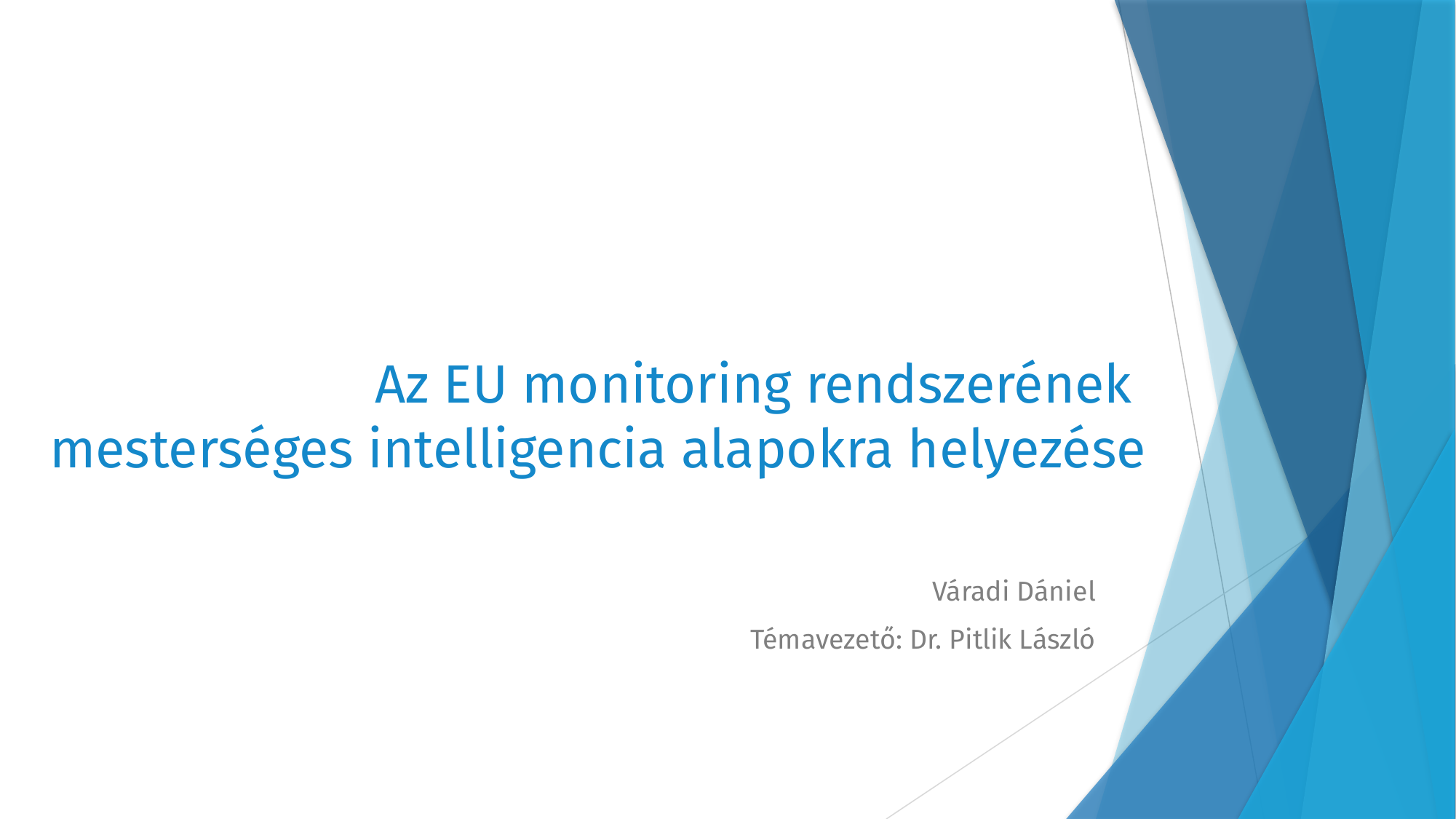

# Az EU monitoring rendszerének mesterséges intelligencia alapokra helyezése
Váradi Dániel
Témavezető: Dr. Pitlik László